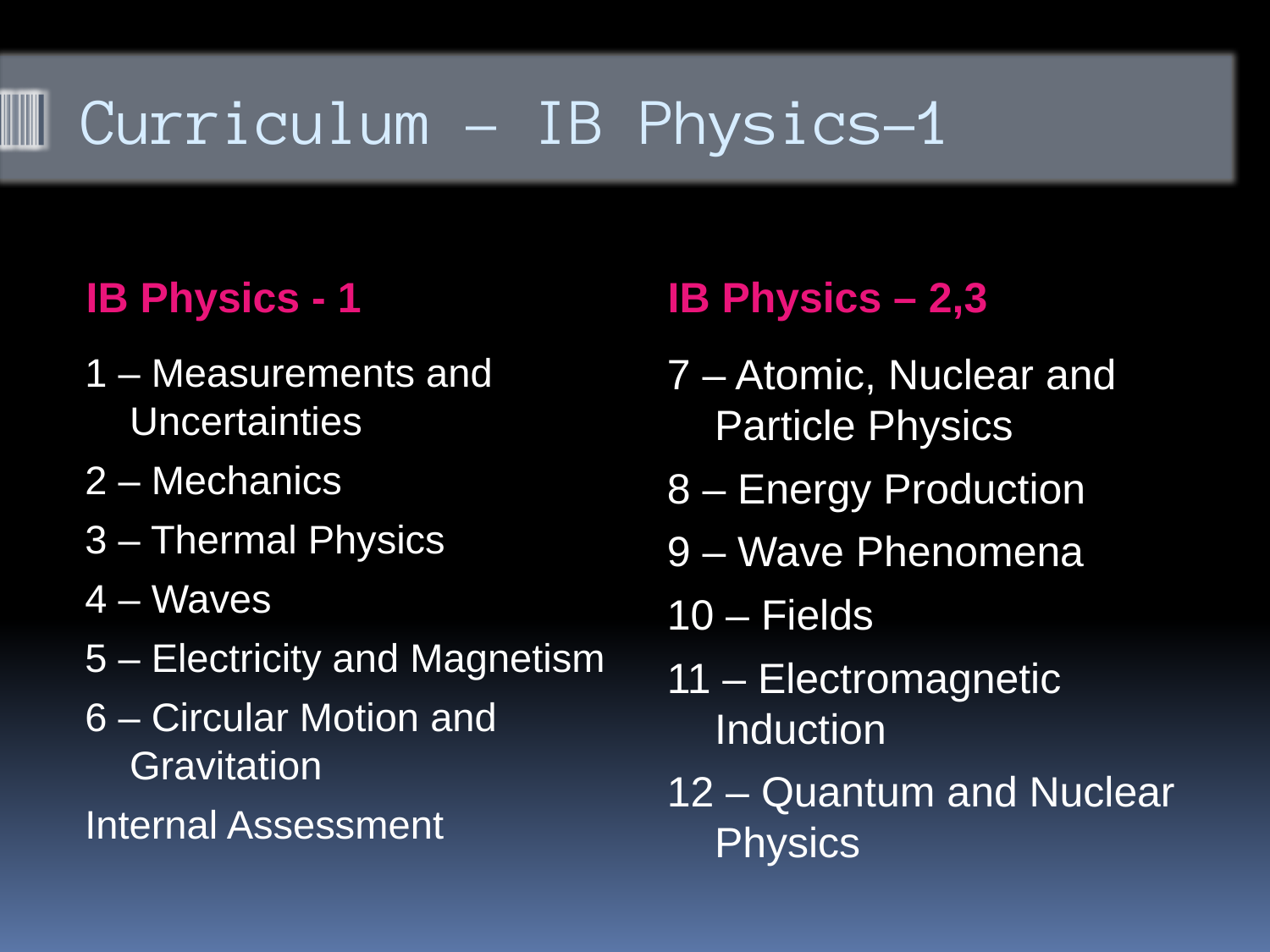

# Curriculum – IB Physics-1
IB Physics - 1
IB Physics – 2,3
1 – Measurements and Uncertainties
2 – Mechanics
3 – Thermal Physics
4 – Waves
5 – Electricity and Magnetism
6 – Circular Motion and Gravitation
Internal Assessment
7 – Atomic, Nuclear and Particle Physics
8 – Energy Production
9 – Wave Phenomena
10 – Fields
11 – Electromagnetic Induction
12 – Quantum and Nuclear Physics